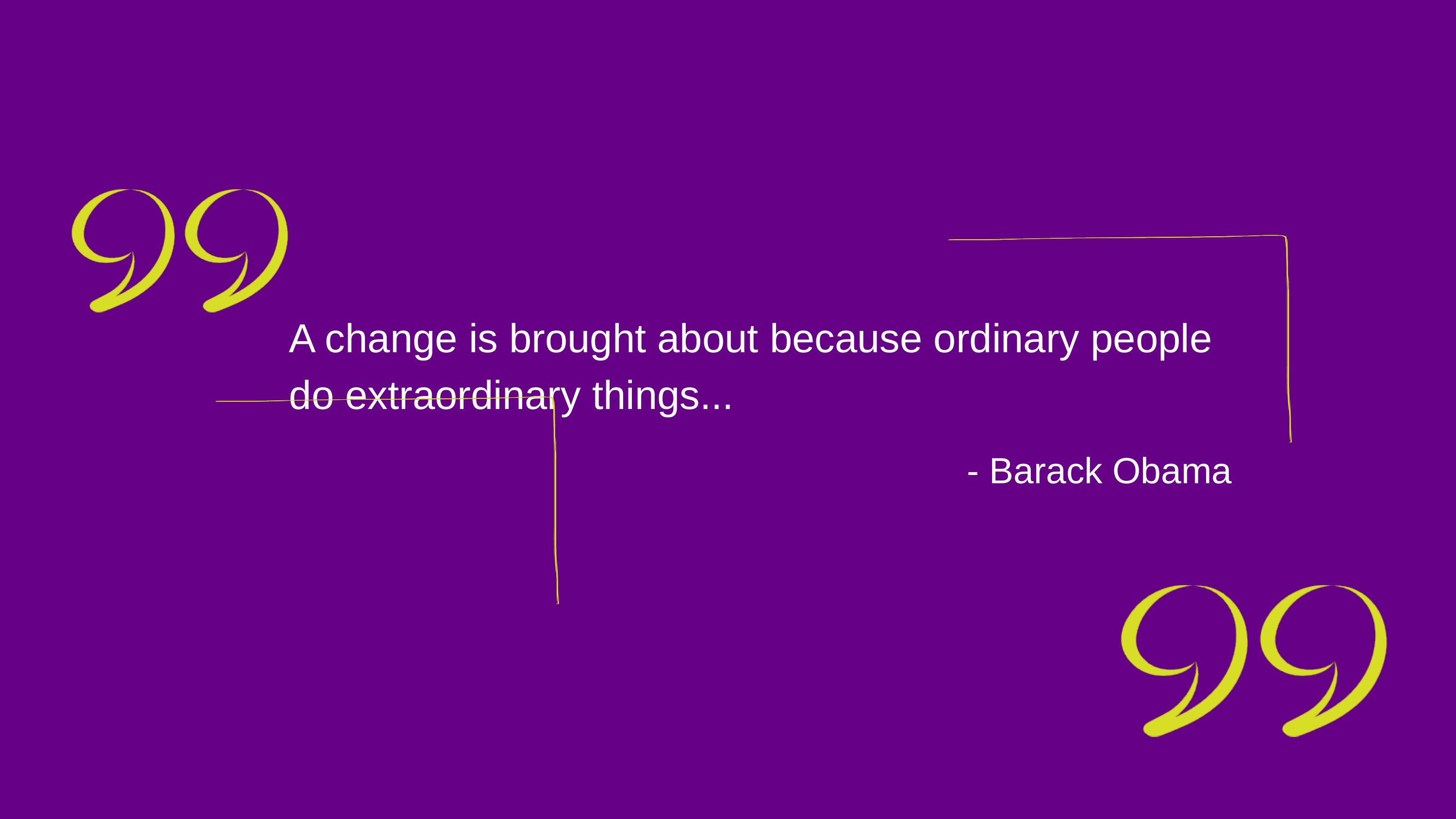

A change is brought about because ordinary people do extraordinary things...

- Barack Obama